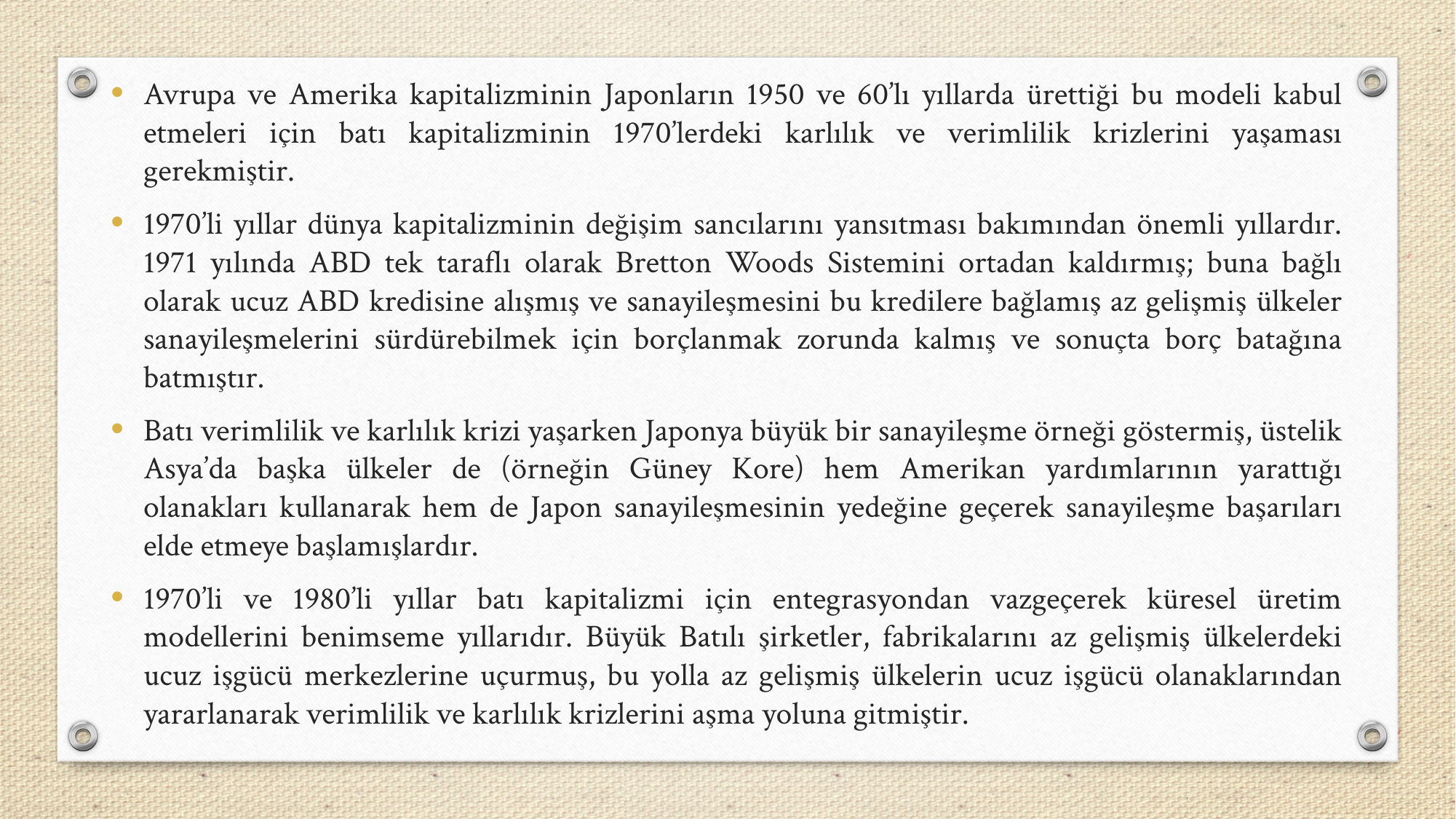

Avrupa ve Amerika kapitalizminin Japonların 1950 ve 60’lı yıllarda ürettiği bu modeli kabul etmeleri için batı kapitalizminin 1970’lerdeki karlılık ve verimlilik krizlerini yaşaması gerekmiştir.
1970’li yıllar dünya kapitalizminin değişim sancılarını yansıtması bakımından önemli yıllardır. 1971 yılında ABD tek taraflı olarak Bretton Woods Sistemini ortadan kaldırmış; buna bağlı olarak ucuz ABD kredisine alışmış ve sanayileşmesini bu kredilere bağlamış az gelişmiş ülkeler sanayileşmelerini sürdürebilmek için borçlanmak zorunda kalmış ve sonuçta borç batağına batmıştır.
Batı verimlilik ve karlılık krizi yaşarken Japonya büyük bir sanayileşme örneği göstermiş, üstelik Asya’da başka ülkeler de (örneğin Güney Kore) hem Amerikan yardımlarının yarattığı olanakları kullanarak hem de Japon sanayileşmesinin yedeğine geçerek sanayileşme başarıları elde etmeye başlamışlardır.
1970’li ve 1980’li yıllar batı kapitalizmi için entegrasyondan vazgeçerek küresel üretim modellerini benimseme yıllarıdır. Büyük Batılı şirketler, fabrikalarını az gelişmiş ülkelerdeki ucuz işgücü merkezlerine uçurmuş, bu yolla az gelişmiş ülkelerin ucuz işgücü olanaklarından yararlanarak verimlilik ve karlılık krizlerini aşma yoluna gitmiştir.